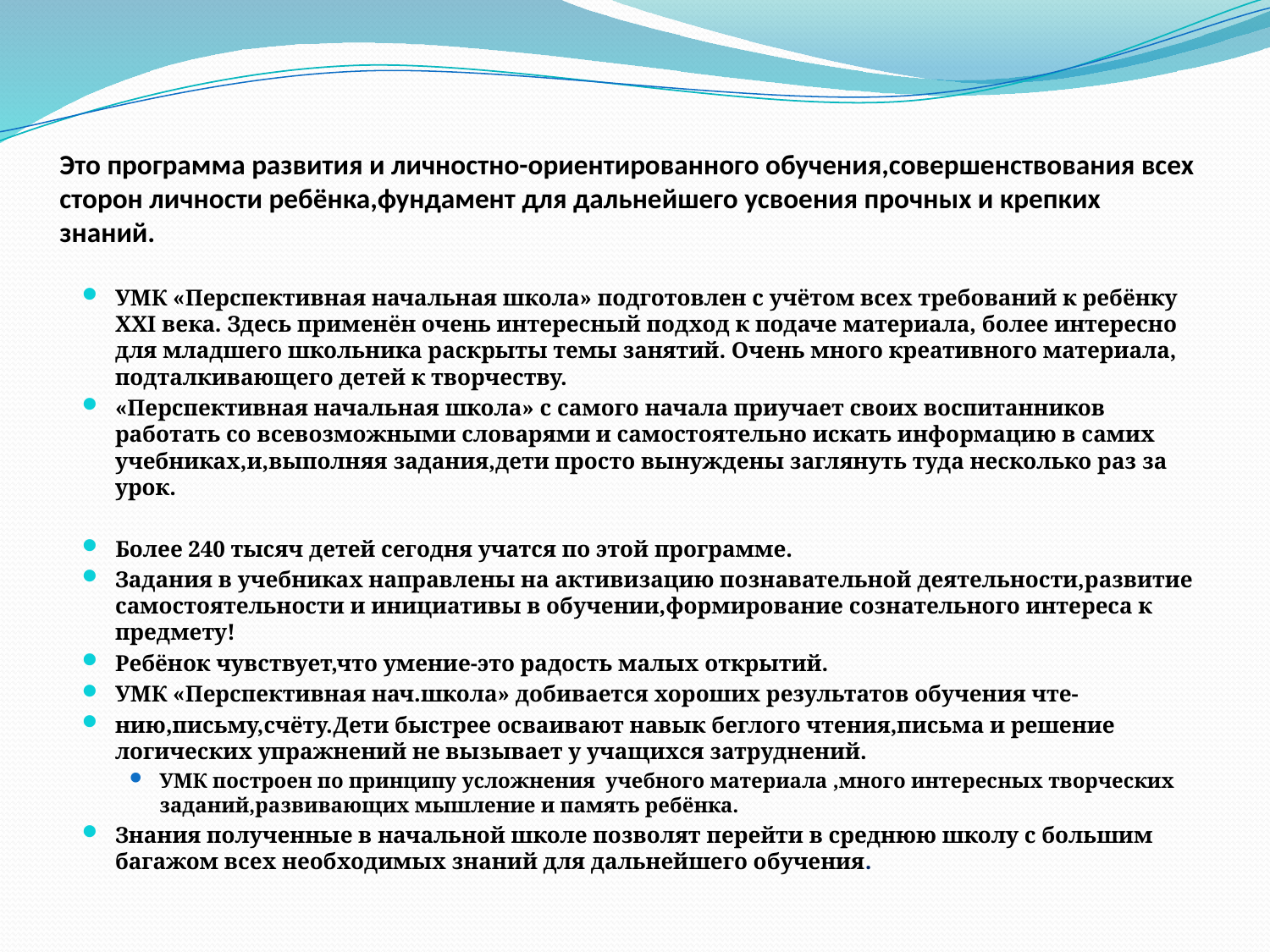

# Это программа развития и личностно-ориентированного обучения,совершенствования всех сторон личности ребёнка,фундамент для дальнейшего усвоения прочных и крепких знаний.
УМК «Перспективная начальная школа» подготовлен с учётом всех требований к ребёнку XXI века. Здесь применён очень интересный подход к подаче материала, более интересно для младшего школьника раскрыты темы занятий. Очень много креативного материала, подталкивающего детей к творчеству.
«Перспективная начальная школа» с самого начала приучает своих воспитанников работать со всевозможными словарями и самостоятельно искать информацию в самих учебниках,и,выполняя задания,дети просто вынуждены заглянуть туда несколько раз за урок.

Более 240 тысяч детей сегодня учатся по этой программе.
Задания в учебниках направлены на активизацию познавательной деятельности,развитие самостоятельности и инициативы в обучении,формирование сознательного интереса к предмету!
Ребёнок чувствует,что умение-это радость малых открытий.
УМК «Перспективная нач.школа» добивается хороших результатов обучения чте-
нию,письму,счёту.Дети быстрее осваивают навык беглого чтения,письма и решение логических упражнений не вызывает у учащихся затруднений.
УМК построен по принципу усложнения  учебного материала ,много интересных творческих заданий,развивающих мышление и память ребёнка.
Знания полученные в начальной школе позволят перейти в среднюю школу с большим багажом всех необходимых знаний для дальнейшего обучения.